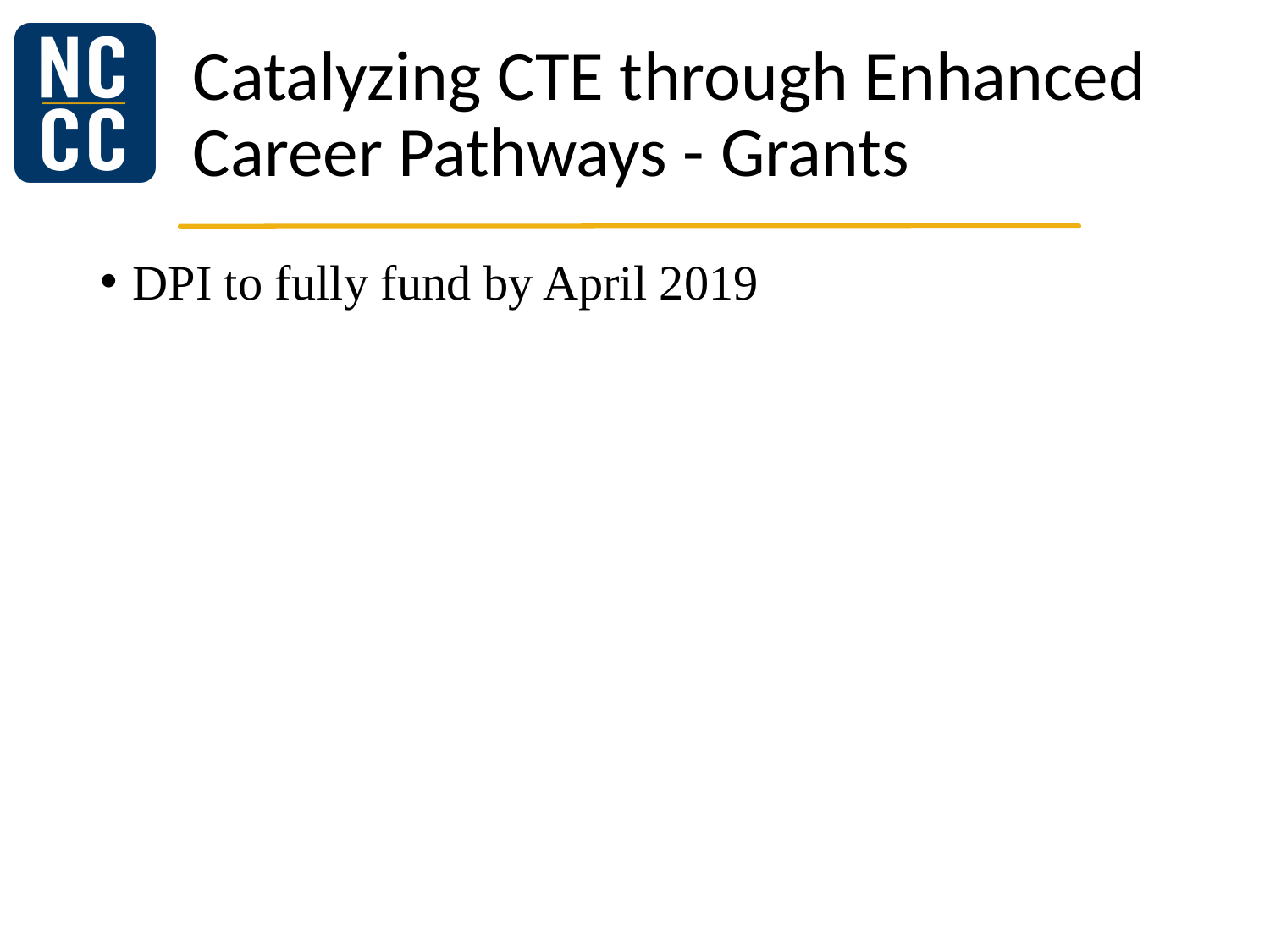

# Catalyzing CTE through Enhanced Career Pathways - Grants
DPI to fully fund by April 2019